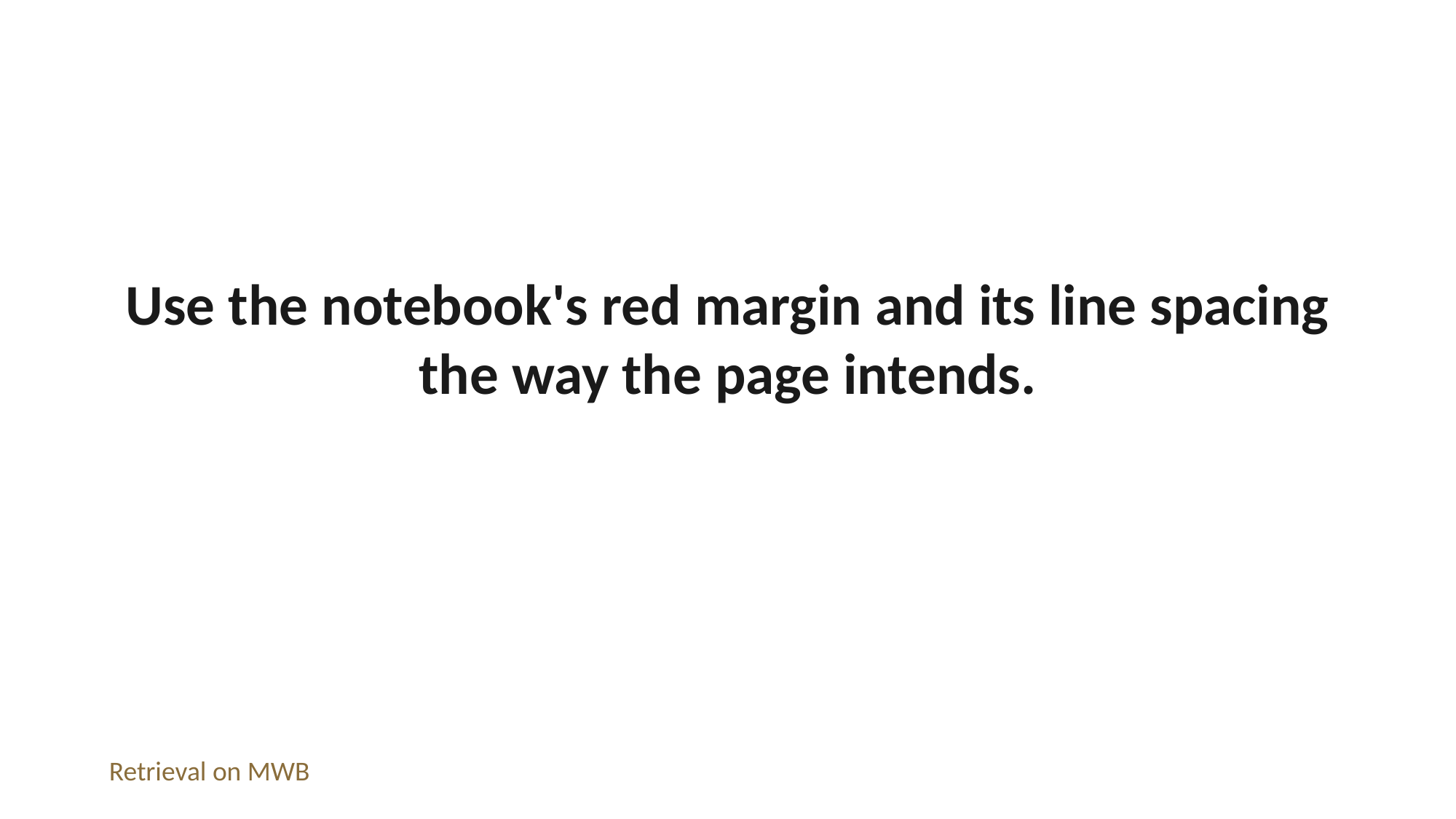

Use the notebook's red margin and its line spacing the way the page intends.
Retrieval on MWB